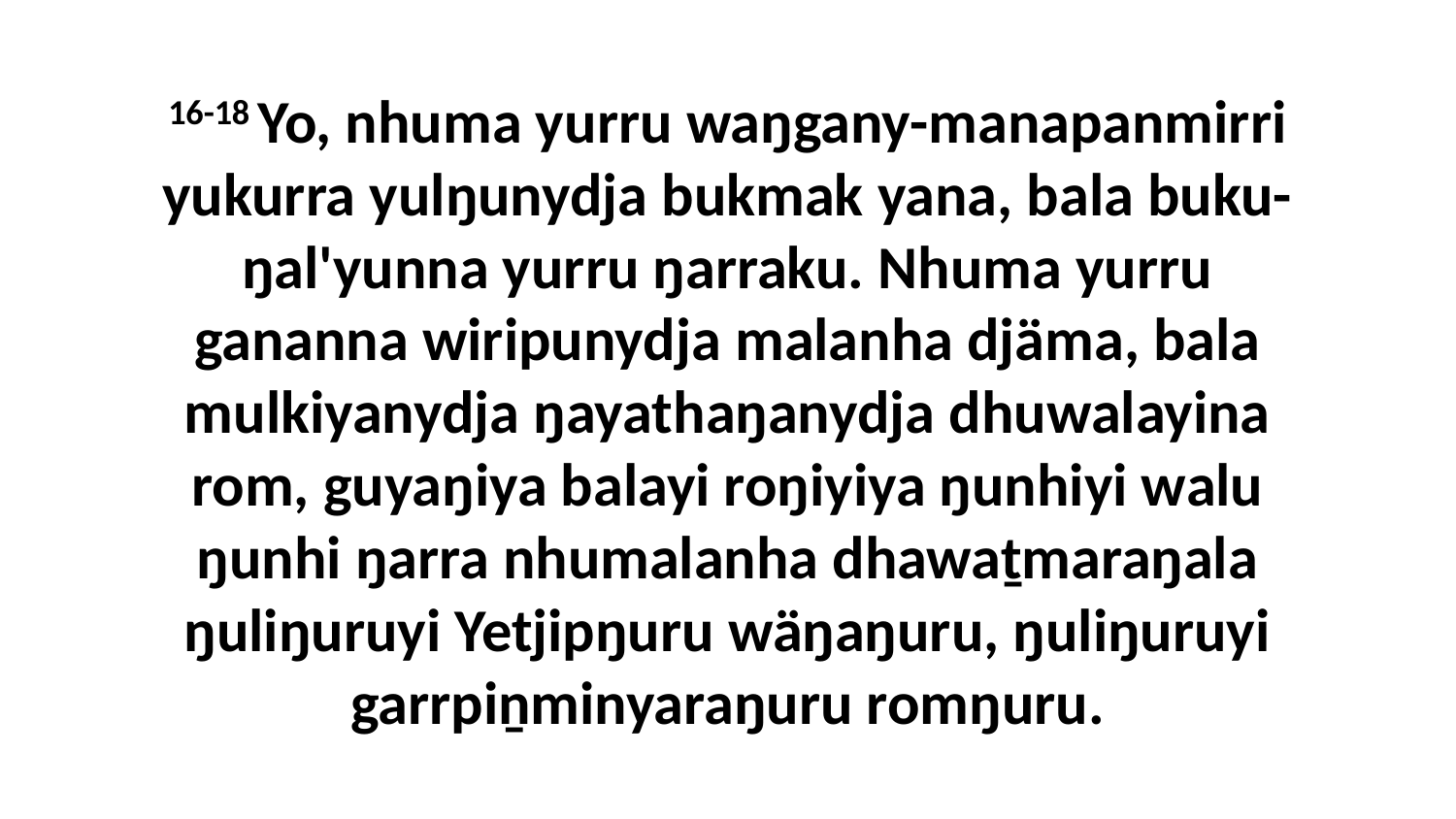

16-18 Yo, nhuma yurru waŋgany-manapanmirri yukurra yulŋunydja bukmak yana, bala buku-ŋal'yunna yurru ŋarraku. Nhuma yurru gananna wiripunydja malanha djäma, bala mulkiyanydja ŋayathaŋanydja dhuwalayina rom, guyaŋiya balayi roŋiyiya ŋunhiyi walu ŋunhi ŋarra nhumalanha dhawaṯmaraŋala ŋuliŋuruyi Yetjipŋuru wäŋaŋuru, ŋuliŋuruyi garrpiṉminyaraŋuru romŋuru.